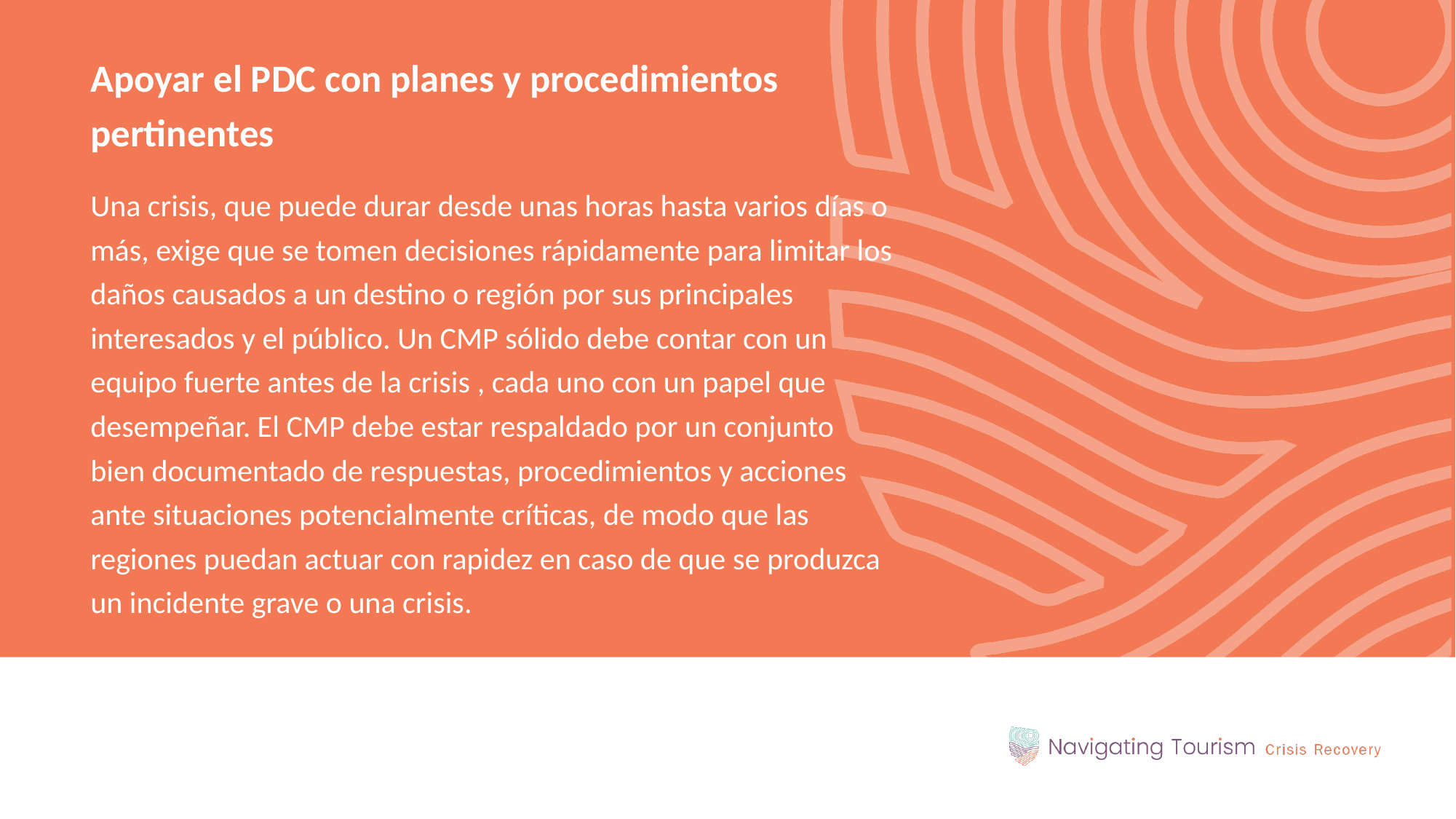

Apoyar el PDC con planes y procedimientos pertinentes

Una crisis, que puede durar desde unas horas hasta varios días o más, exige que se tomen decisiones rápidamente para limitar los daños causados a un destino o región por sus principales interesados y el público. Un CMP sólido debe contar con un equipo fuerte antes de la crisis , cada uno con un papel que desempeñar. El CMP debe estar respaldado por un conjunto bien documentado de respuestas, procedimientos y acciones ante situaciones potencialmente críticas, de modo que las regiones puedan actuar con rapidez en caso de que se produzca un incidente grave o una crisis.